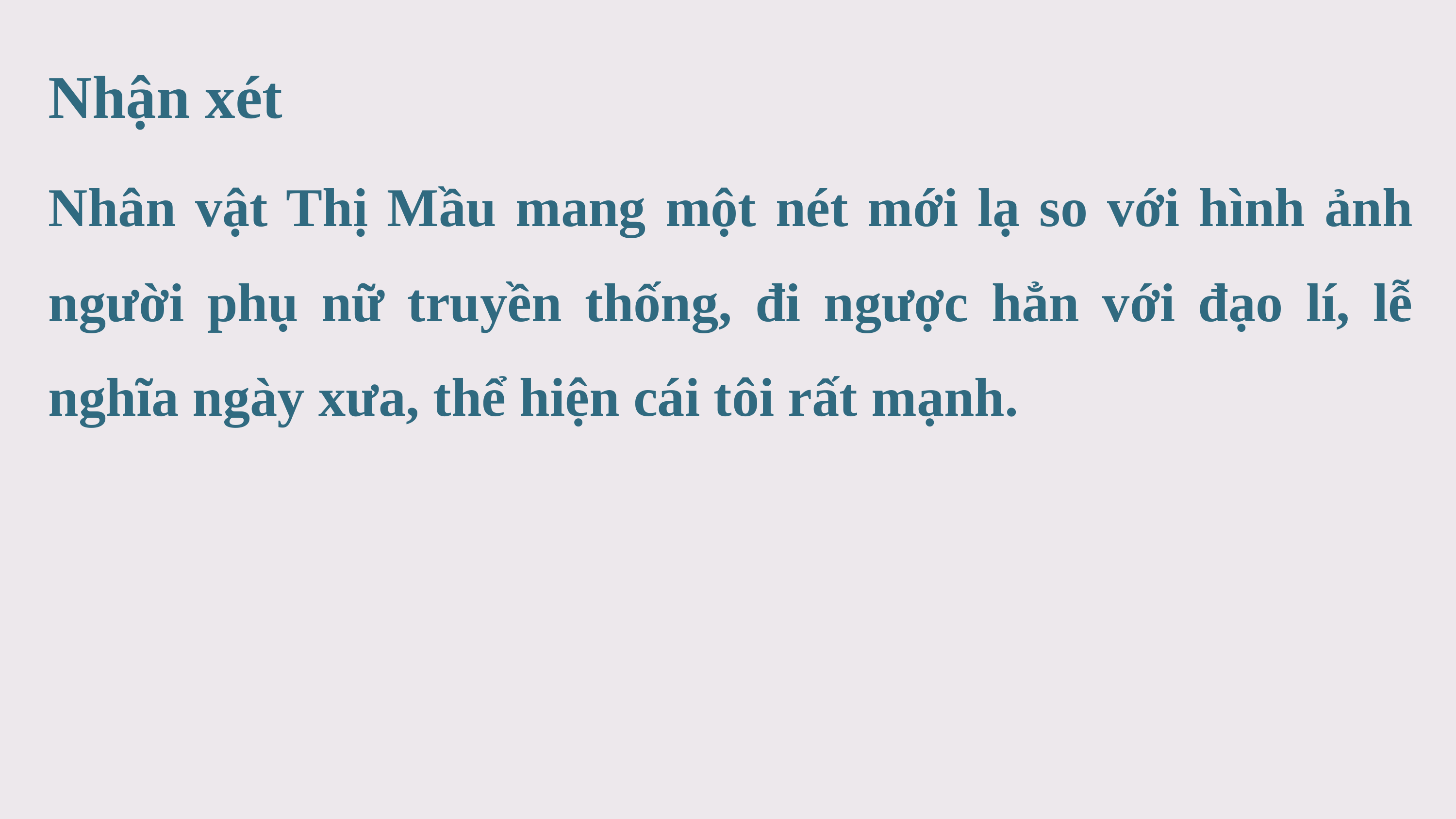

Nhận xét
Nhân vật Thị Mầu mang một nét mới lạ so với hình ảnh người phụ nữ truyền thống, đi ngược hẳn với đạo lí, lễ nghĩa ngày xưa, thể hiện cái tôi rất mạnh.